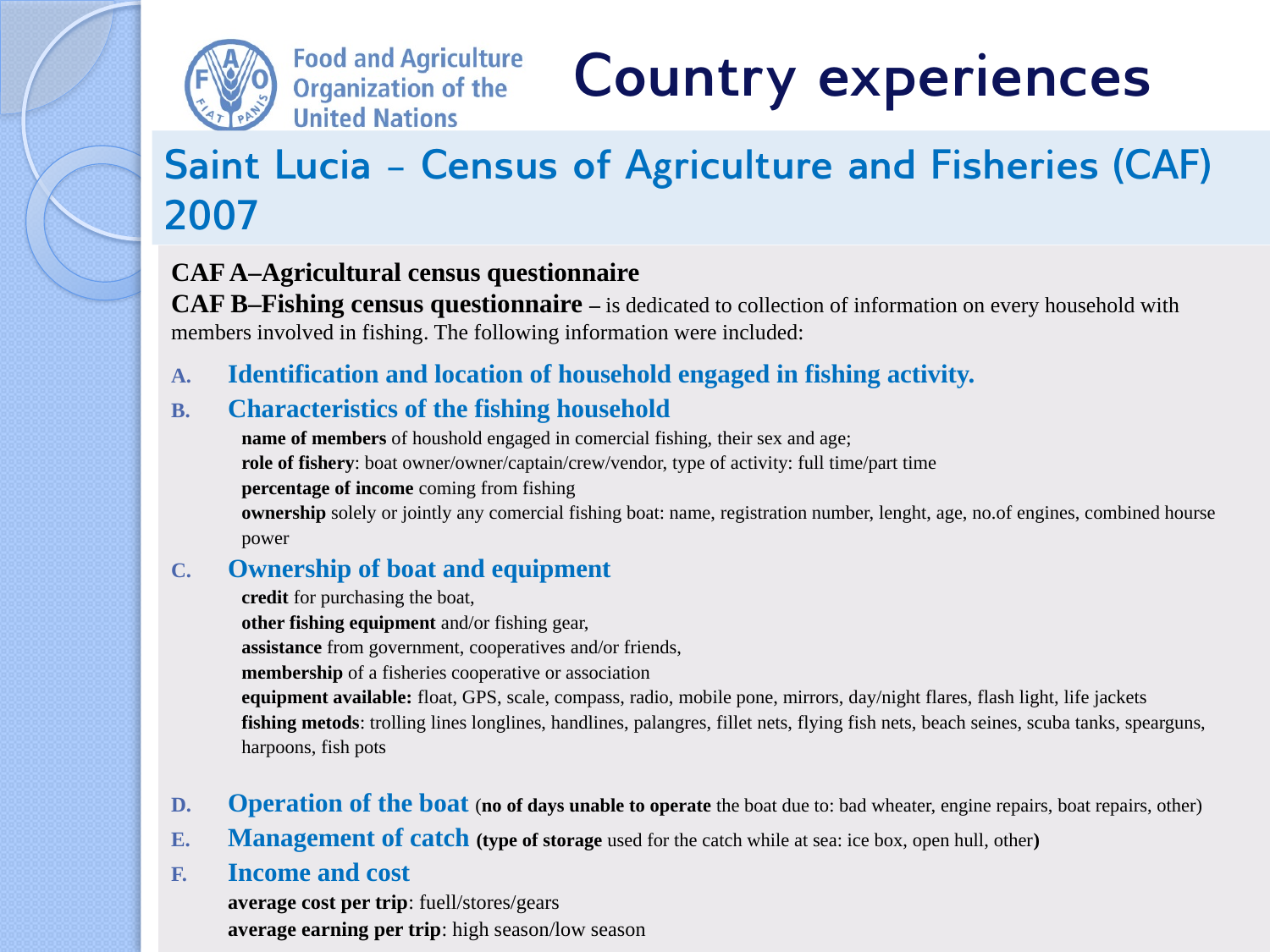

# Country experiences
Saint Lucia – Census of Agriculture and Fisheries (CAF) 2007
CAF A–Agricultural census questionnaire
CAF B–Fishing census questionnaire – is dedicated to collection of information on every household with members involved in fishing. The following information were included:

Identification and location of household engaged in fishing activity.
Characteristics of the fishing household
name of members of houshold engaged in comercial fishing, their sex and age;
role of fishery: boat owner/owner/captain/crew/vendor, type of activity: full time/part time
percentage of income coming from fishing
ownership solely or jointly any comercial fishing boat: name, registration number, lenght, age, no.of engines, combined hourse power
Ownership of boat and equipment
credit for purchasing the boat,
other fishing equipment and/or fishing gear,
assistance from government, cooperatives and/or friends,
membership of a fisheries cooperative or association
equipment available: float, GPS, scale, compass, radio, mobile pone, mirrors, day/night flares, flash light, life jackets
fishing metods: trolling lines longlines, handlines, palangres, fillet nets, flying fish nets, beach seines, scuba tanks, spearguns, harpoons, fish pots

Operation of the boat (no of days unable to operate the boat due to: bad wheater, engine repairs, boat repairs, other)
Management of catch (type of storage used for the catch while at sea: ice box, open hull, other)
Income and cost
average cost per trip: fuell/stores/gears
average earning per trip: high season/low season

36